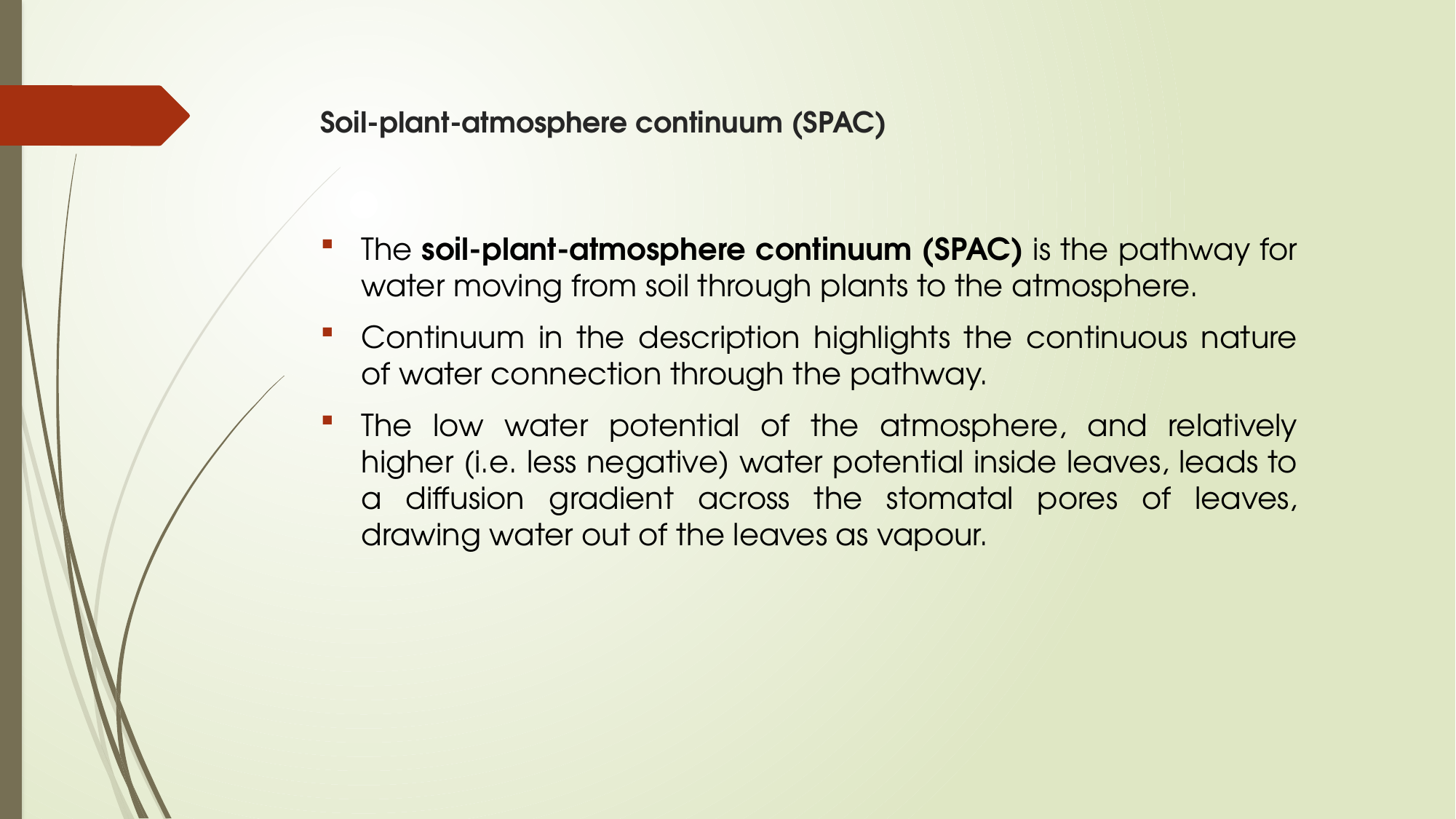

# Soil-plant-atmosphere continuum (SPAC)
The soil-plant-atmosphere continuum (SPAC) is the pathway for water moving from soil through plants to the atmosphere.
Continuum in the description highlights the continuous nature of water connection through the pathway.
The low water potential of the atmosphere, and relatively higher (i.e. less negative) water potential inside leaves, leads to a diffusion gradient across the stomatal pores of leaves, drawing water out of the leaves as vapour.